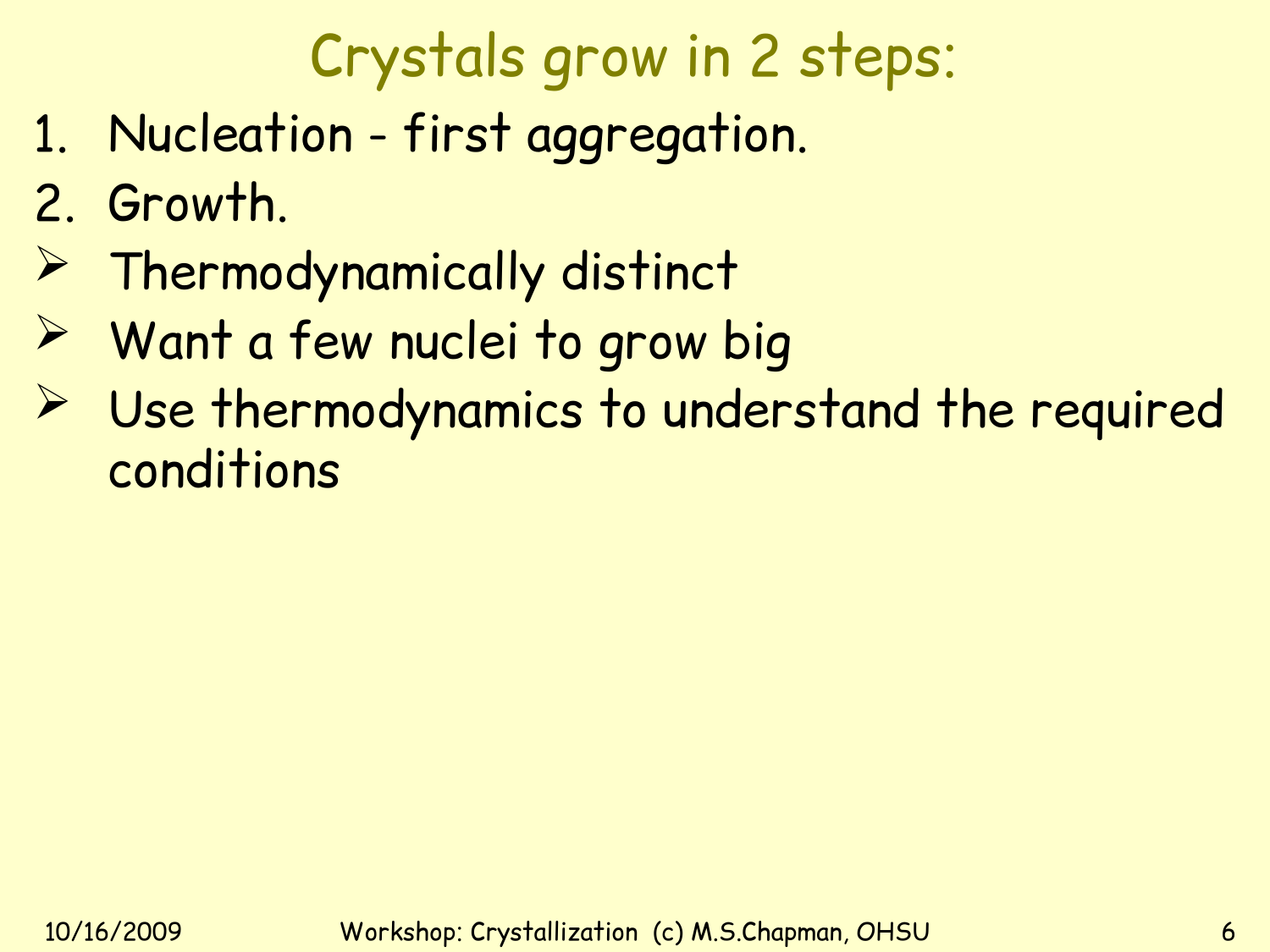

# Crystals grow in 2 steps:
Nucleation - first aggregation.
Growth.
Thermodynamically distinct
Want a few nuclei to grow big
Use thermodynamics to understand the required conditions
10/16/2009
Workshop: Crystallization  (c) M.S.Chapman, OHSU
6